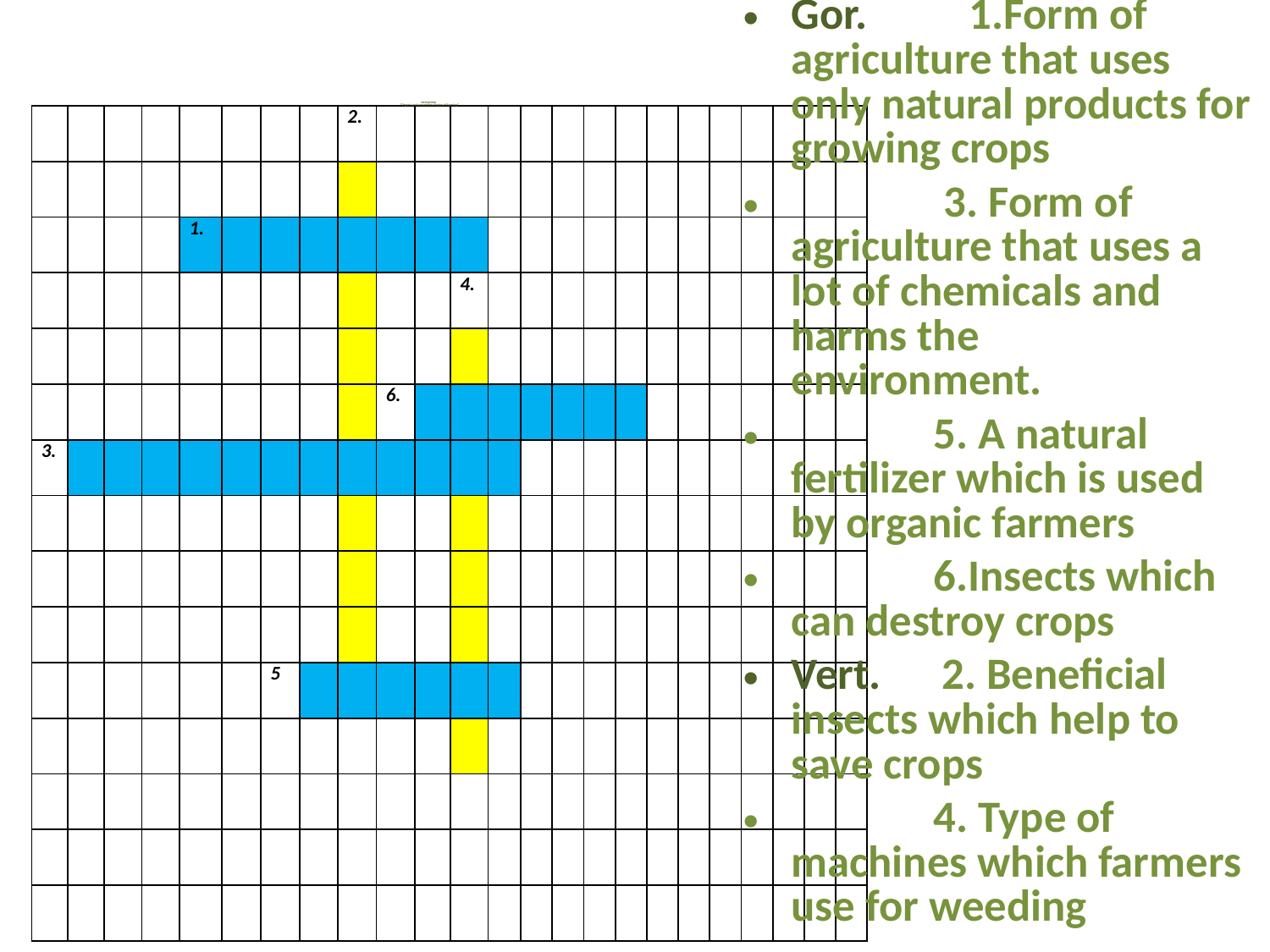

# CROSSWORD “Organic and conventional types of farming”
Gor.          1.Form of agriculture that uses only natural products for growing crops
               3. Form of agriculture that uses a lot of chemicals and harms the    environment.
              5. A natural fertilizer which is used by organic farmers
              6.Insects which can destroy crops
Vert.      2. Beneficial insects which help to save crops
              4. Type of machines which farmers use for weeding

|  |  |  |  |  |  |  |  | 2. |  |  |  |  |  |  |  |  |  |  |  |  |  |  |  |
| --- | --- | --- | --- | --- | --- | --- | --- | --- | --- | --- | --- | --- | --- | --- | --- | --- | --- | --- | --- | --- | --- | --- | --- |
|  |  |  |  |  |  |  |  |  |  |  |  |  |  |  |  |  |  |  |  |  |  |  |  |
|  |  |  |  | 1. |  |  |  |  |  |  |  |  |  |  |  |  |  |  |  |  |  |  |  |
|  |  |  |  |  |  |  |  |  |  |  | 4. |  |  |  |  |  |  |  |  |  |  |  |  |
|  |  |  |  |  |  |  |  |  |  |  |  |  |  |  |  |  |  |  |  |  |  |  |  |
|  |  |  |  |  |  |  |  |  | 6. |  |  |  |  |  |  |  |  |  |  |  |  |  |  |
| 3. |  |  |  |  |  |  |  |  |  |  |  |  |  |  |  |  |  |  |  |  |  |  |  |
|  |  |  |  |  |  |  |  |  |  |  |  |  |  |  |  |  |  |  |  |  |  |  |  |
|  |  |  |  |  |  |  |  |  |  |  |  |  |  |  |  |  |  |  |  |  |  |  |  |
|  |  |  |  |  |  |  |  |  |  |  |  |  |  |  |  |  |  |  |  |  |  |  |  |
|  |  |  |  |  |  | 5 |  |  |  |  |  |  |  |  |  |  |  |  |  |  |  |  |  |
|  |  |  |  |  |  |  |  |  |  |  |  |  |  |  |  |  |  |  |  |  |  |  |  |
|  |  |  |  |  |  |  |  |  |  |  |  |  |  |  |  |  |  |  |  |  |  |  |  |
|  |  |  |  |  |  |  |  |  |  |  |  |  |  |  |  |  |  |  |  |  |  |  |  |
|  |  |  |  |  |  |  |  |  |  |  |  |  |  |  |  |  |  |  |  |  |  |  |  |